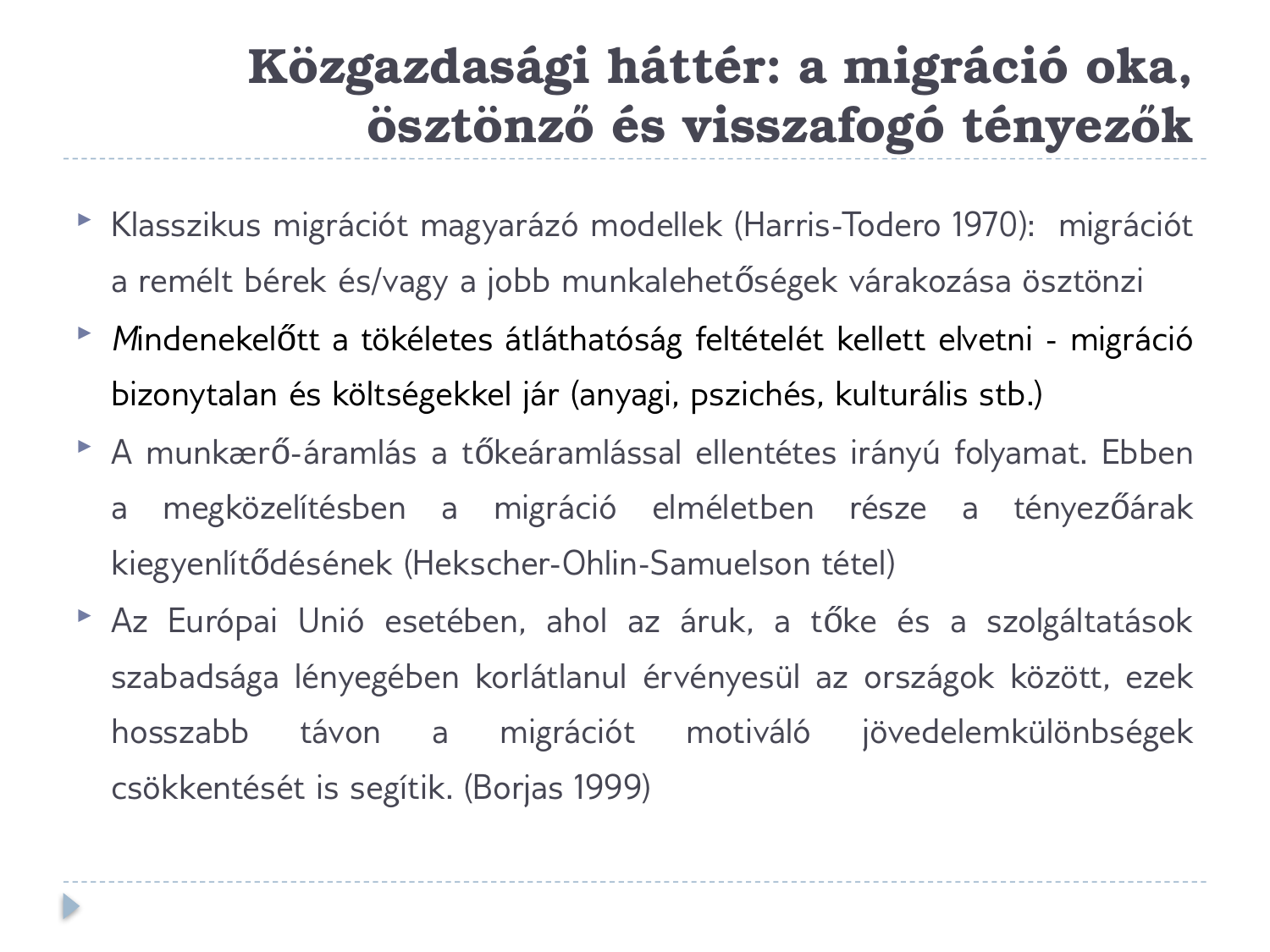

# Közgazdasági háttér: a migráció oka, ösztönző és visszafogó tényezők

Klasszikus migrációt magyarázó modellek (Harris-Todero 1970):  migrációt a remélt bérek és/vagy a jobb munkalehetőségek várakozása ösztönzi
Mindenekelőtt a tökéletes átláthatóság feltételét kellett elvetni - migráció bizonytalan és költségekkel jár (anyagi, pszichés, kulturális stb.)
A munkaerő-áramlás a tőkeáramlással ellentétes irányú folyamat. Ebben a megközelítésben a migráció elméletben része a tényezőárak kiegyenlítődésének (Hekscher-Ohlin-Samuelson tétel)
Az Európai Unió esetében, ahol az áruk, a tőke és a szolgáltatások szabadsága lényegében korlátlanul érvényesül az országok között, ezek hosszabb távon a migrációt motiváló jövedelemkülönbségek csökkentését is segítik. (Borjas 1999)